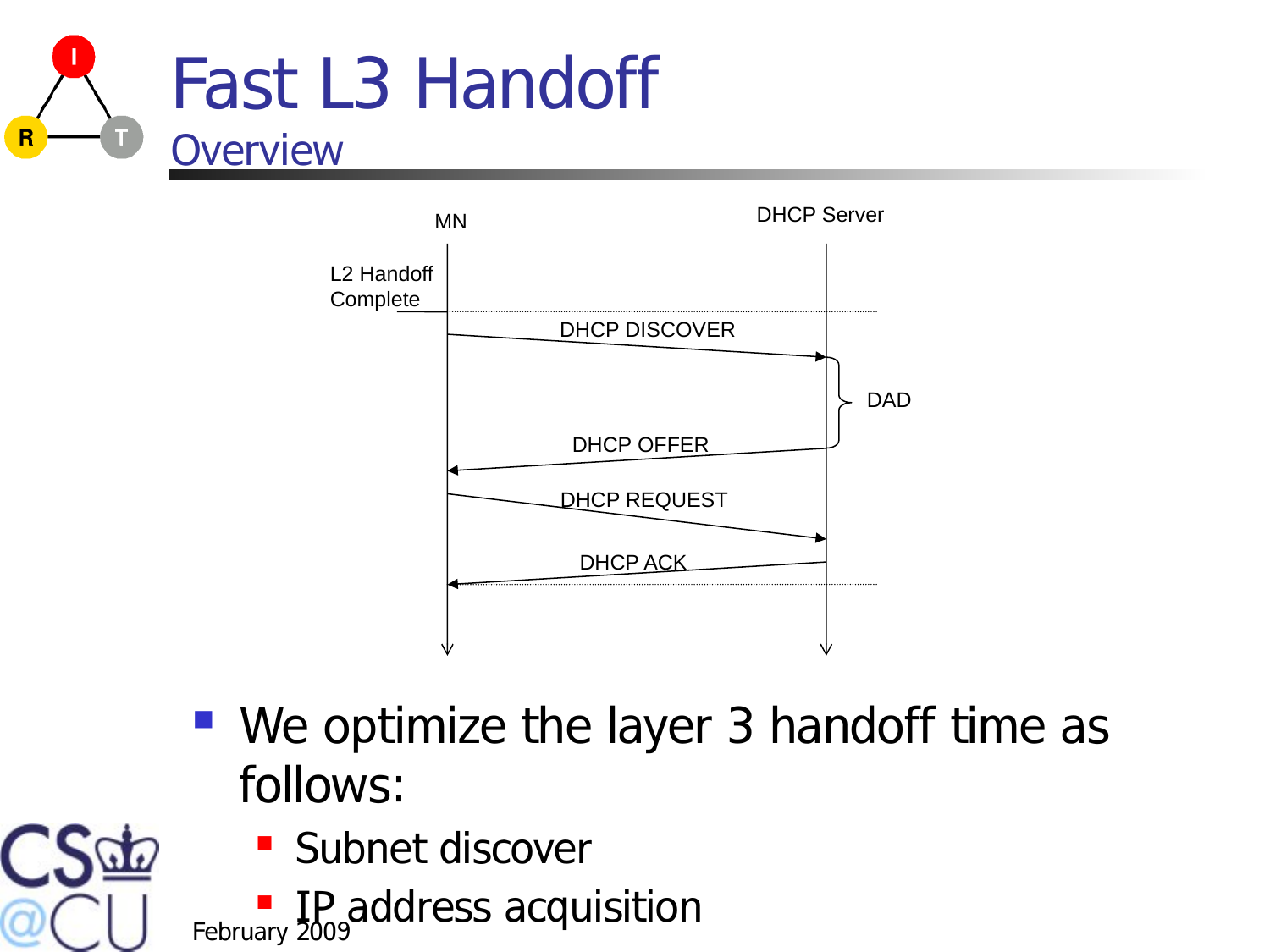

# Fast L3 Handoff Overview
DHCP Server
MN

L2 Handoff
Complete
DHCP DISCOVER

DAD

DHCP OFFER

DHCP REQUEST

DHCP ACK

We optimize the layer 3 handoff time as follows:
Subnet discover
IP address acquisition
February 2009